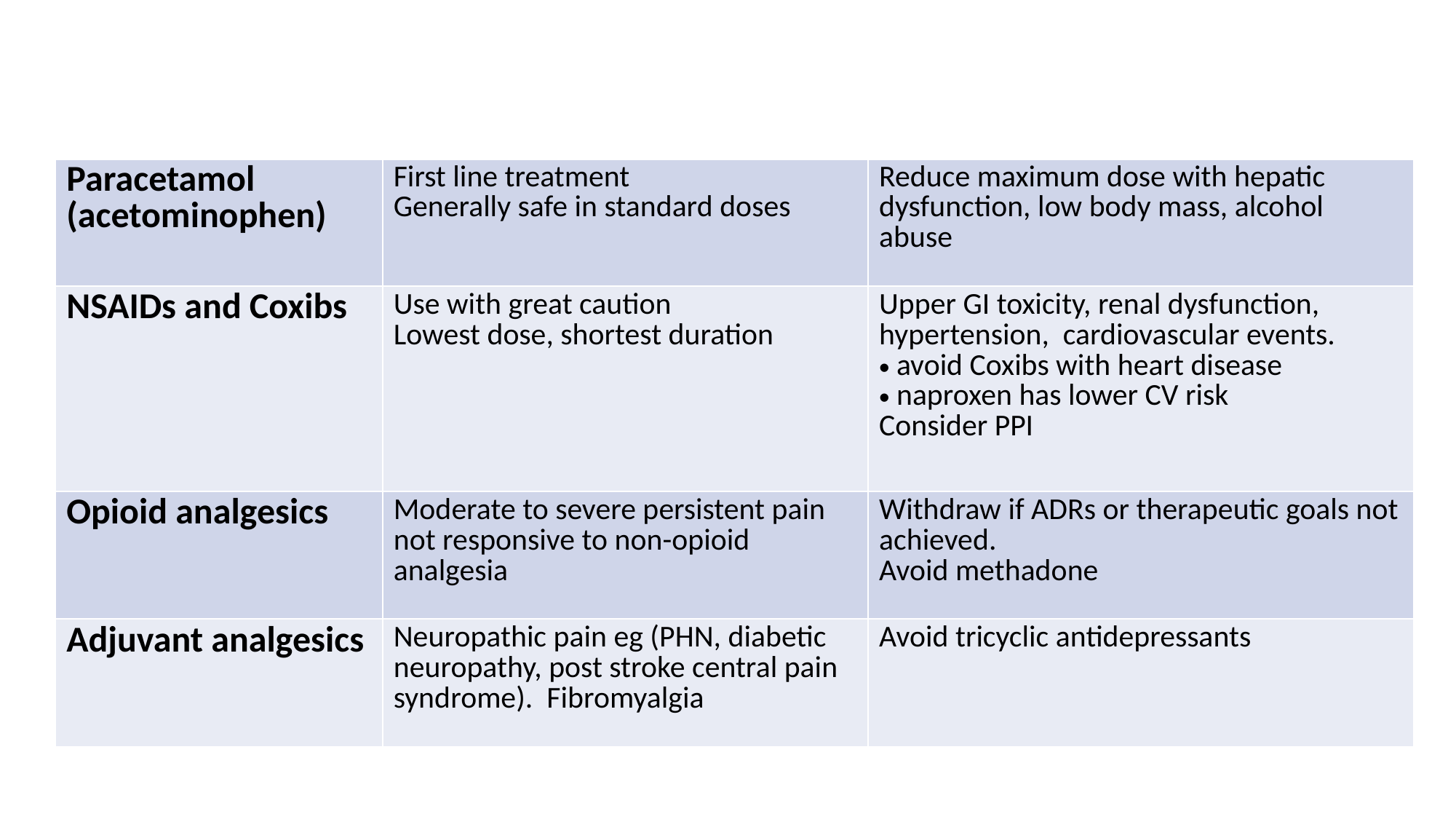

|  |  |  |
| --- | --- | --- |
| Paracetamol (acetominophen) | First line treatment Generally safe in standard doses | Reduce maximum dose with hepatic dysfunction, low body mass, alcohol abuse |
| NSAIDs and Coxibs | Use with great caution Lowest dose, shortest duration | Upper GI toxicity, renal dysfunction, hypertension, cardiovascular events. avoid Coxibs with heart disease naproxen has lower CV risk Consider PPI |
| Opioid analgesics | Moderate to severe persistent pain not responsive to non-opioid analgesia | Withdraw if ADRs or therapeutic goals not achieved. Avoid methadone |
| Adjuvant analgesics | Neuropathic pain eg (PHN, diabetic neuropathy, post stroke central pain syndrome). Fibromyalgia | Avoid tricyclic antidepressants |